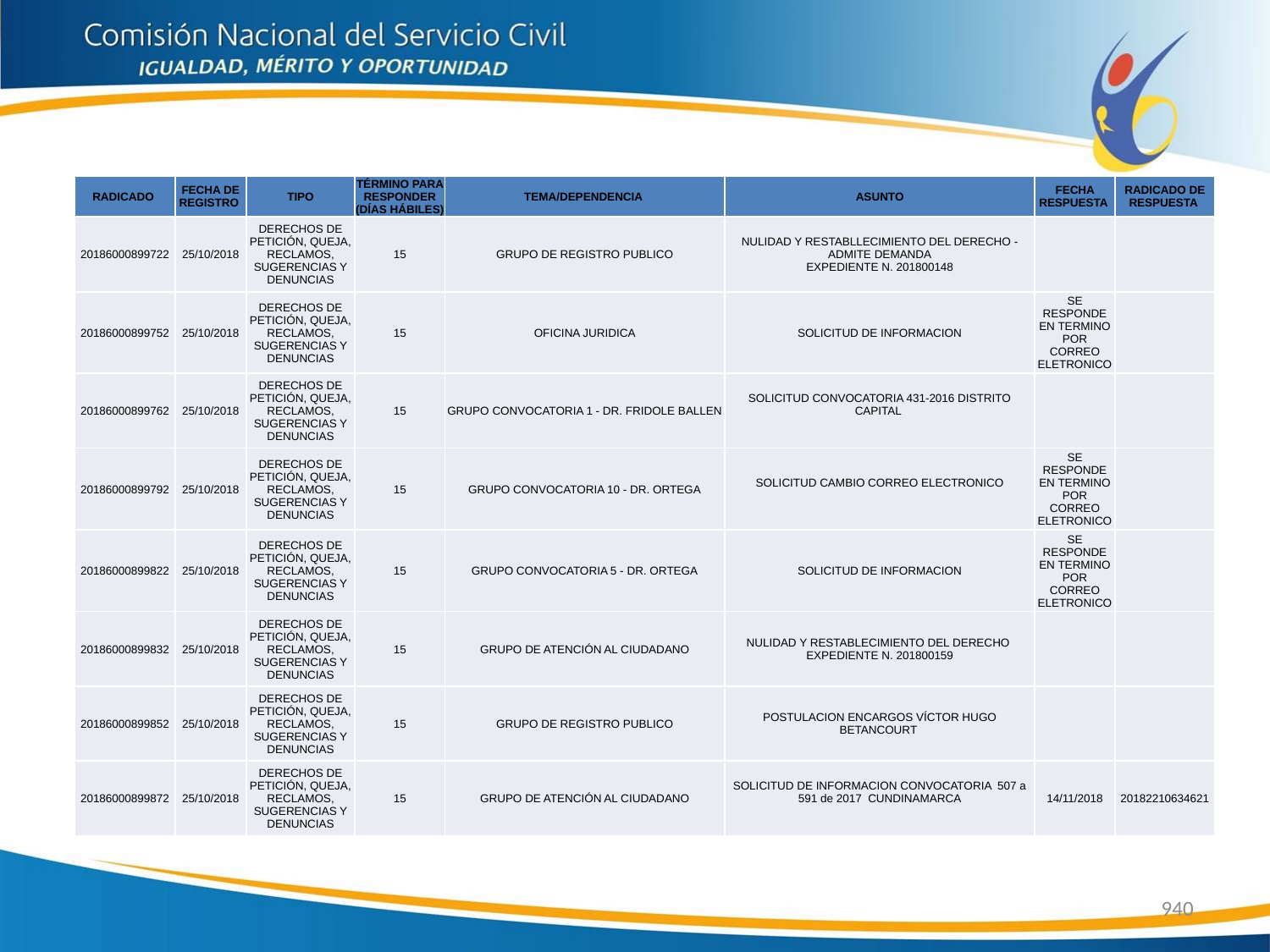

| RADICADO | FECHA DE REGISTRO | TIPO | TÉRMINO PARA RESPONDER (DÍAS HÁBILES) | TEMA/DEPENDENCIA | ASUNTO | FECHA RESPUESTA | RADICADO DE RESPUESTA |
| --- | --- | --- | --- | --- | --- | --- | --- |
| 20186000899722 | 25/10/2018 | DERECHOS DE PETICIÓN, QUEJA, RECLAMOS, SUGERENCIAS Y DENUNCIAS | 15 | GRUPO DE REGISTRO PUBLICO | NULIDAD Y RESTABLLECIMIENTO DEL DERECHO - ADMITE DEMANDA EXPEDIENTE N. 201800148 |  |  |
| 20186000899752 | 25/10/2018 | DERECHOS DE PETICIÓN, QUEJA, RECLAMOS, SUGERENCIAS Y DENUNCIAS | 15 | OFICINA JURIDICA | SOLICITUD DE INFORMACION | SE RESPONDE EN TERMINO POR CORREO ELETRONICO |  |
| 20186000899762 | 25/10/2018 | DERECHOS DE PETICIÓN, QUEJA, RECLAMOS, SUGERENCIAS Y DENUNCIAS | 15 | GRUPO CONVOCATORIA 1 - DR. FRIDOLE BALLEN | SOLICITUD CONVOCATORIA 431-2016 DISTRITO CAPITAL |  |  |
| 20186000899792 | 25/10/2018 | DERECHOS DE PETICIÓN, QUEJA, RECLAMOS, SUGERENCIAS Y DENUNCIAS | 15 | GRUPO CONVOCATORIA 10 - DR. ORTEGA | SOLICITUD CAMBIO CORREO ELECTRONICO | SE RESPONDE EN TERMINO POR CORREO ELETRONICO |  |
| 20186000899822 | 25/10/2018 | DERECHOS DE PETICIÓN, QUEJA, RECLAMOS, SUGERENCIAS Y DENUNCIAS | 15 | GRUPO CONVOCATORIA 5 - DR. ORTEGA | SOLICITUD DE INFORMACION | SE RESPONDE EN TERMINO POR CORREO ELETRONICO |  |
| 20186000899832 | 25/10/2018 | DERECHOS DE PETICIÓN, QUEJA, RECLAMOS, SUGERENCIAS Y DENUNCIAS | 15 | GRUPO DE ATENCIÓN AL CIUDADANO | NULIDAD Y RESTABLECIMIENTO DEL DERECHO EXPEDIENTE N. 201800159 |  |  |
| 20186000899852 | 25/10/2018 | DERECHOS DE PETICIÓN, QUEJA, RECLAMOS, SUGERENCIAS Y DENUNCIAS | 15 | GRUPO DE REGISTRO PUBLICO | POSTULACION ENCARGOS VÍCTOR HUGO BETANCOURT |  |  |
| 20186000899872 | 25/10/2018 | DERECHOS DE PETICIÓN, QUEJA, RECLAMOS, SUGERENCIAS Y DENUNCIAS | 15 | GRUPO DE ATENCIÓN AL CIUDADANO | SOLICITUD DE INFORMACION CONVOCATORIA 507 a 591 de 2017 CUNDINAMARCA | 14/11/2018 | 20182210634621 |
940